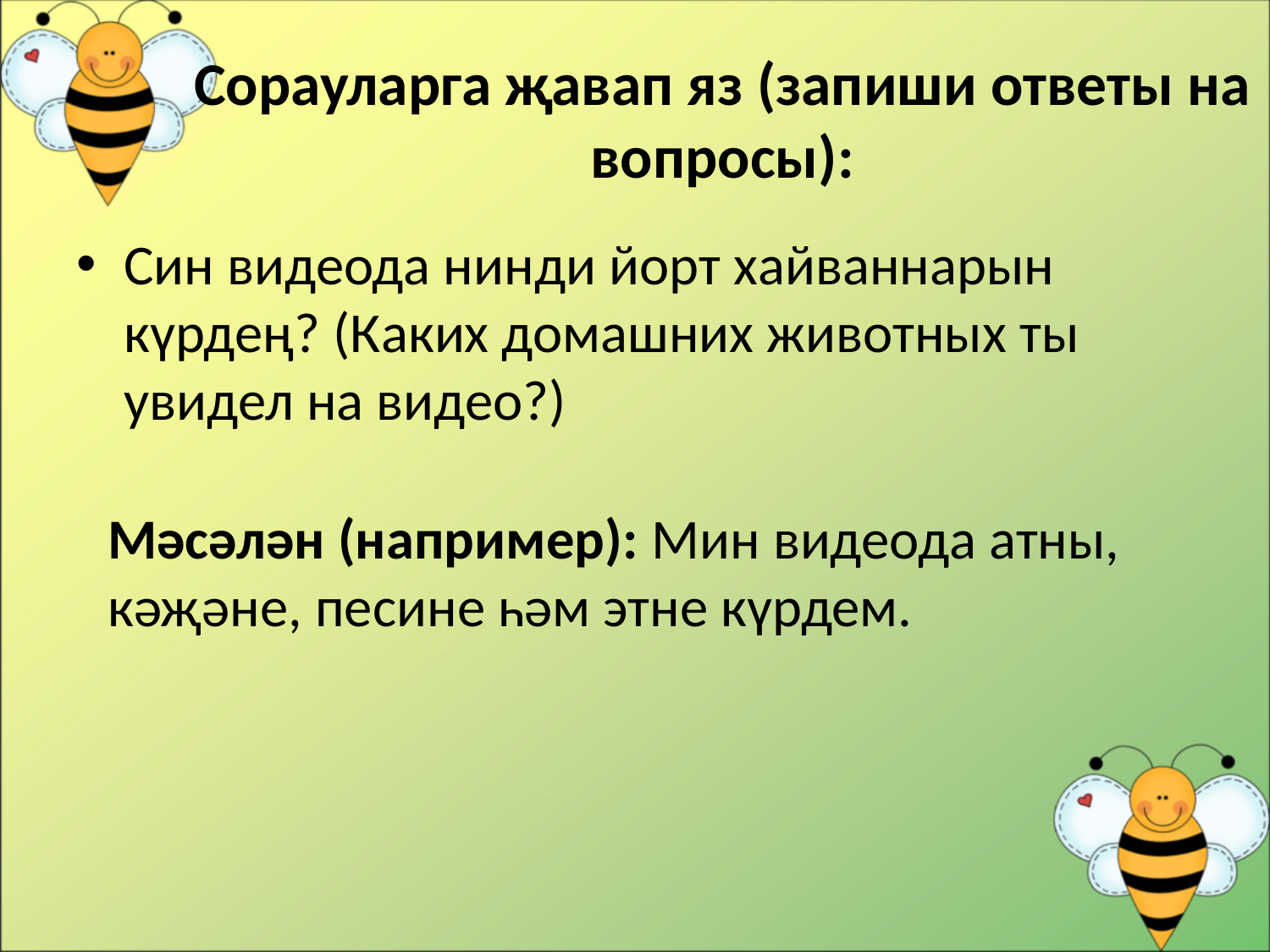

# Сорауларга җавап яз (запиши ответы на вопросы):
Син видеода нинди йорт хайваннарын күрдең? (Каких домашних животных ты увидел на видео?)
Мәсәлән (например): Мин видеода атны, кәҗәне, песине һәм этне күрдем.